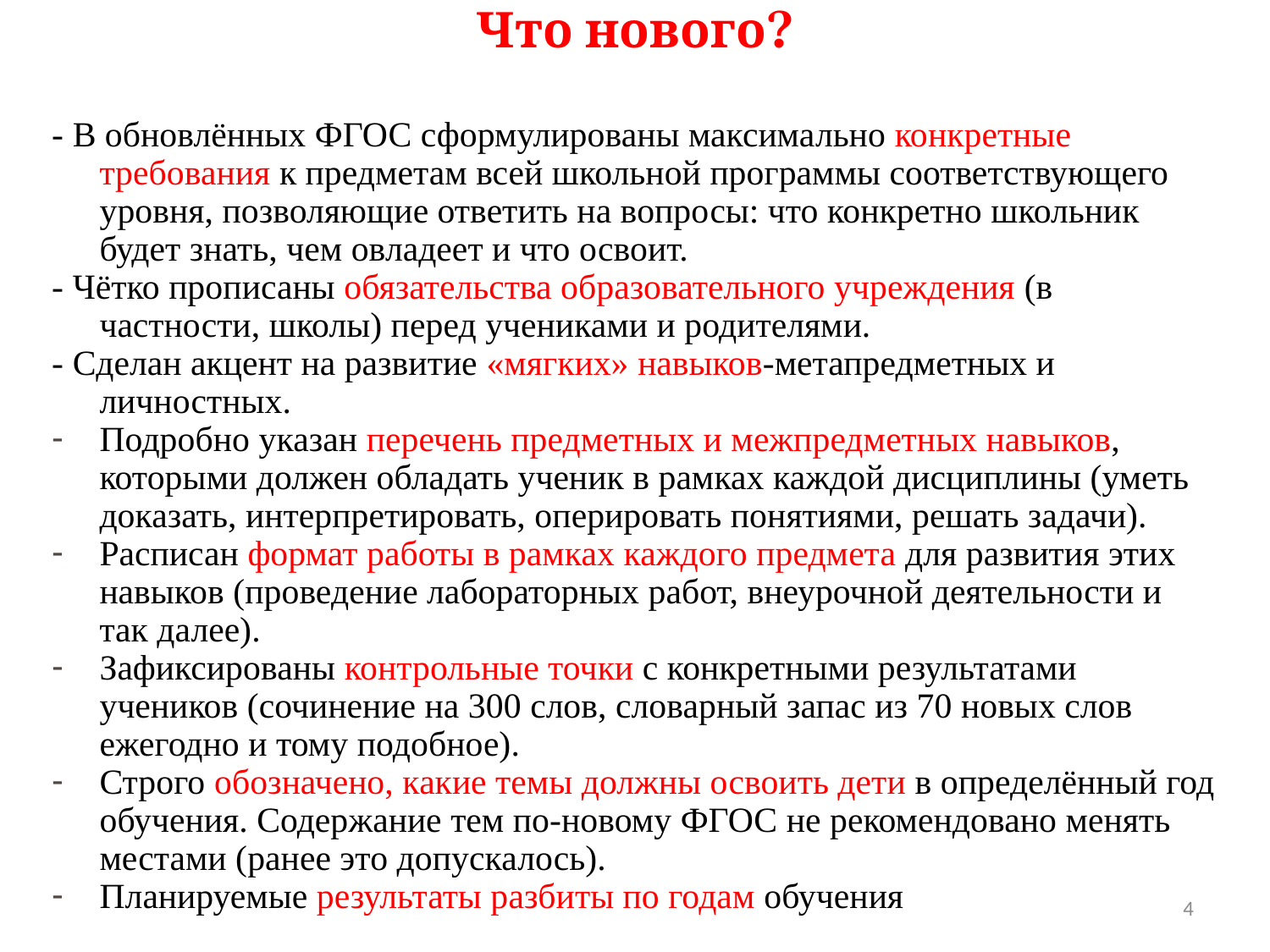

# Что нового?
- В обновлённых ФГОС сформулированы максимально конкретные требования к предметам всей школьной программы соответствующего уровня, позволяющие ответить на вопросы: что конкретно школьник будет знать, чем овладеет и что освоит.
- Чётко прописаны обязательства образовательного учреждения (в частности, школы) перед учениками и родителями.
- Сделан акцент на развитие «мягких» навыков-метапредметных и личностных.
Подробно указан перечень предметных и межпредметных навыков, которыми должен обладать ученик в рамках каждой дисциплины (уметь доказать, интерпретировать, оперировать понятиями, решать задачи).
Расписан формат работы в рамках каждого предмета для развития этих навыков (проведение лабораторных работ, внеурочной деятельности и так далее).
Зафиксированы контрольные точки с конкретными результатами учеников (сочинение на 300 слов, словарный запас из 70 новых слов ежегодно и тому подобное).
Строго обозначено, какие темы должны освоить дети в определённый год обучения. Содержание тем по-новому ФГОС не рекомендовано менять местами (ранее это допускалось).
Планируемые результаты разбиты по годам обучения

4